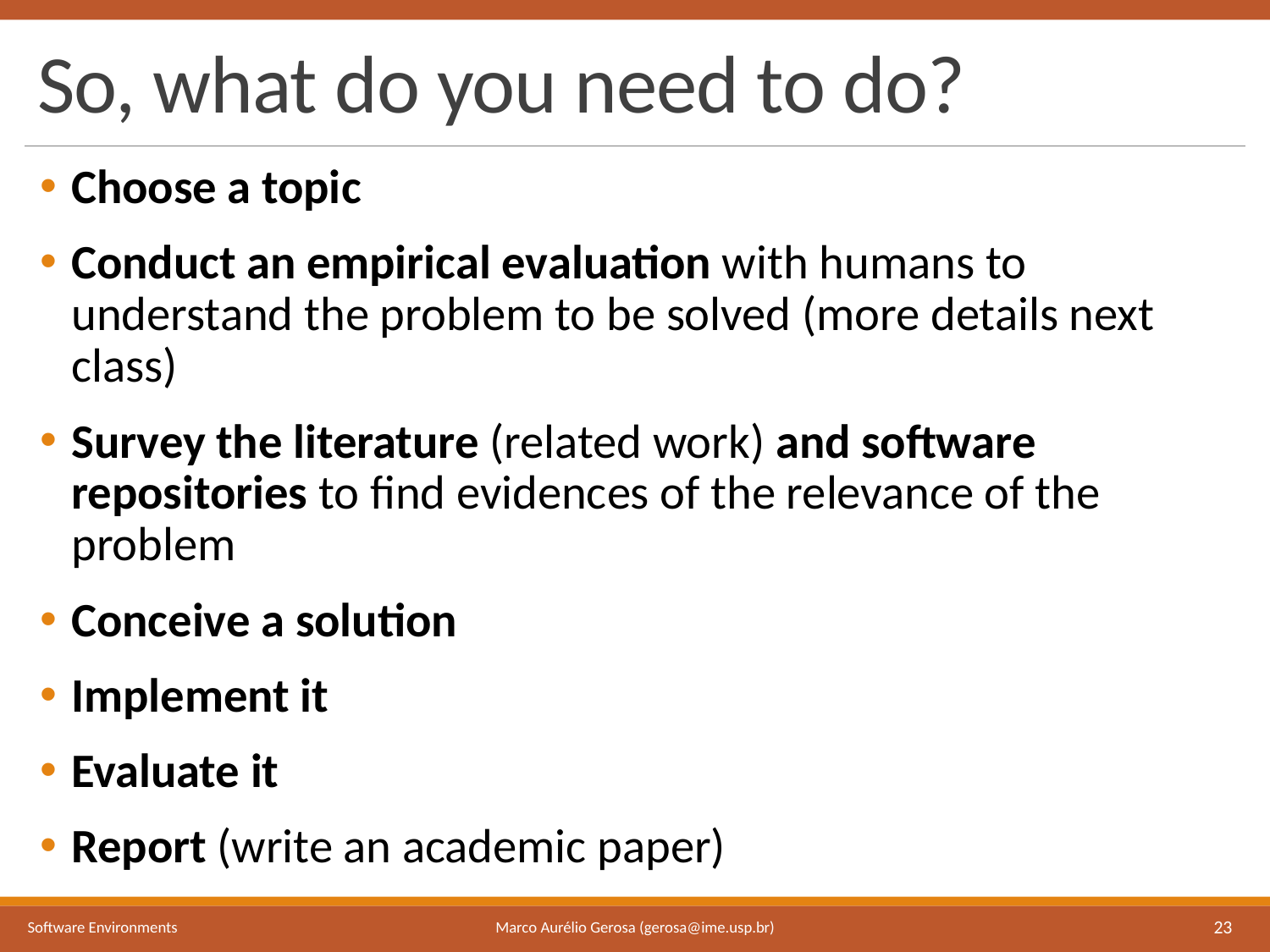

# So, what do you need to do?
Choose a topic
Conduct an empirical evaluation with humans to understand the problem to be solved (more details next class)
Survey the literature (related work) and software repositories to find evidences of the relevance of the problem
Conceive a solution
Implement it
Evaluate it
Report (write an academic paper)
Marco Aurélio Gerosa (gerosa@ime.usp.br)
Software Environments
23